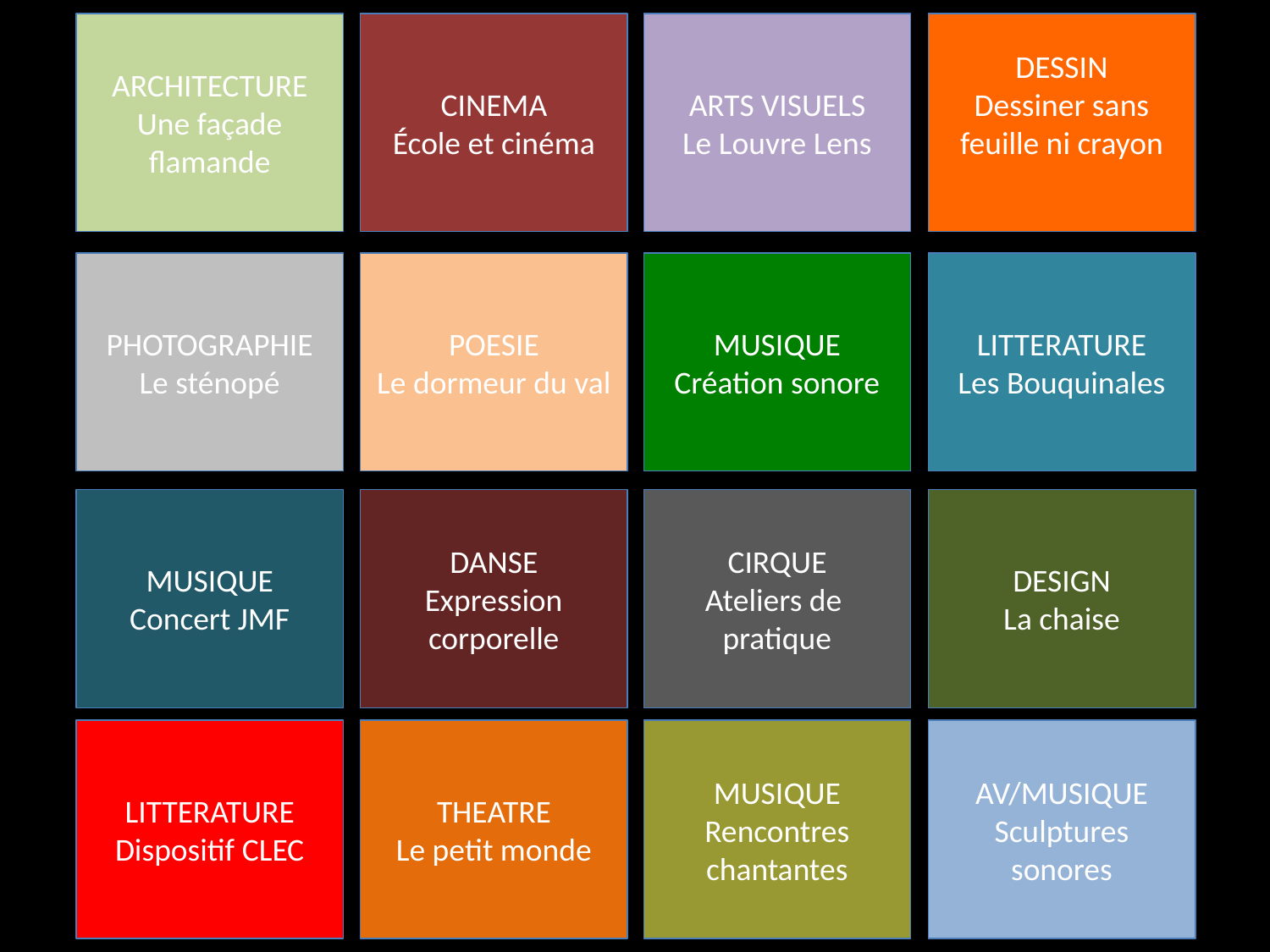

ARCHITECTURE
Une façade flamande
CINEMA
École et cinéma
ARTS VISUELS
Le Louvre Lens
DESSIN
Dessiner sans feuille ni crayon

PHOTOGRAPHIE
Le sténopé
POESIE
Le dormeur du val
MUSIQUE
Création sonore
LITTERATURE
Les Bouquinales
MUSIQUE
Concert JMF
DANSE
Expression corporelle
CIRQUE
Ateliers de  pratique
DESIGN
La chaise
LITTERATURE
Dispositif CLEC
THEATRE
Le petit monde
MUSIQUE
Rencontres chantantes
AV/MUSIQUE
Sculptures sonores